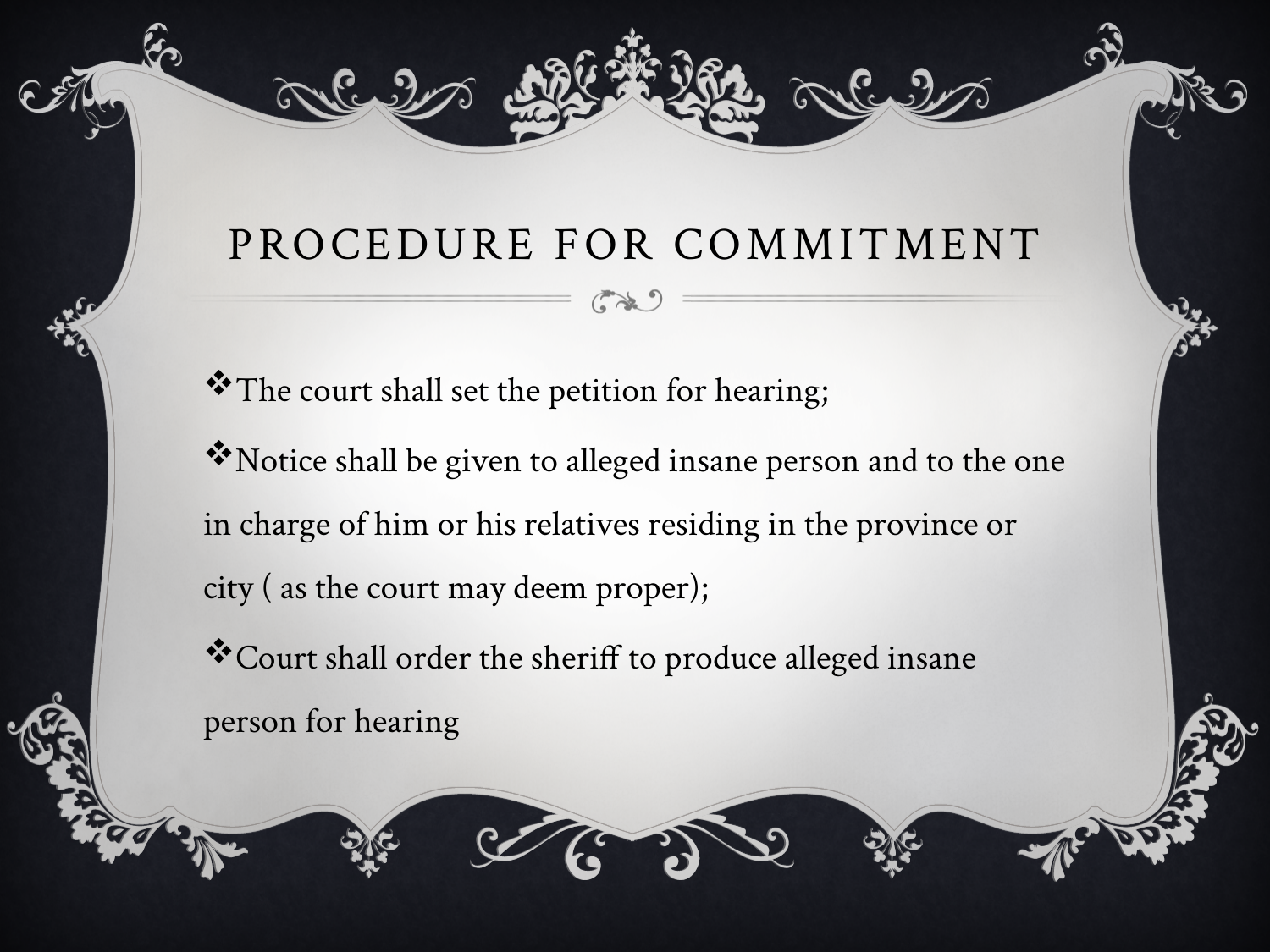

# Procedure for commitment
The court shall set the petition for hearing;
Notice shall be given to alleged insane person and to the one in charge of him or his relatives residing in the province or city ( as the court may deem proper);
Court shall order the sheriff to produce alleged insane person for hearing